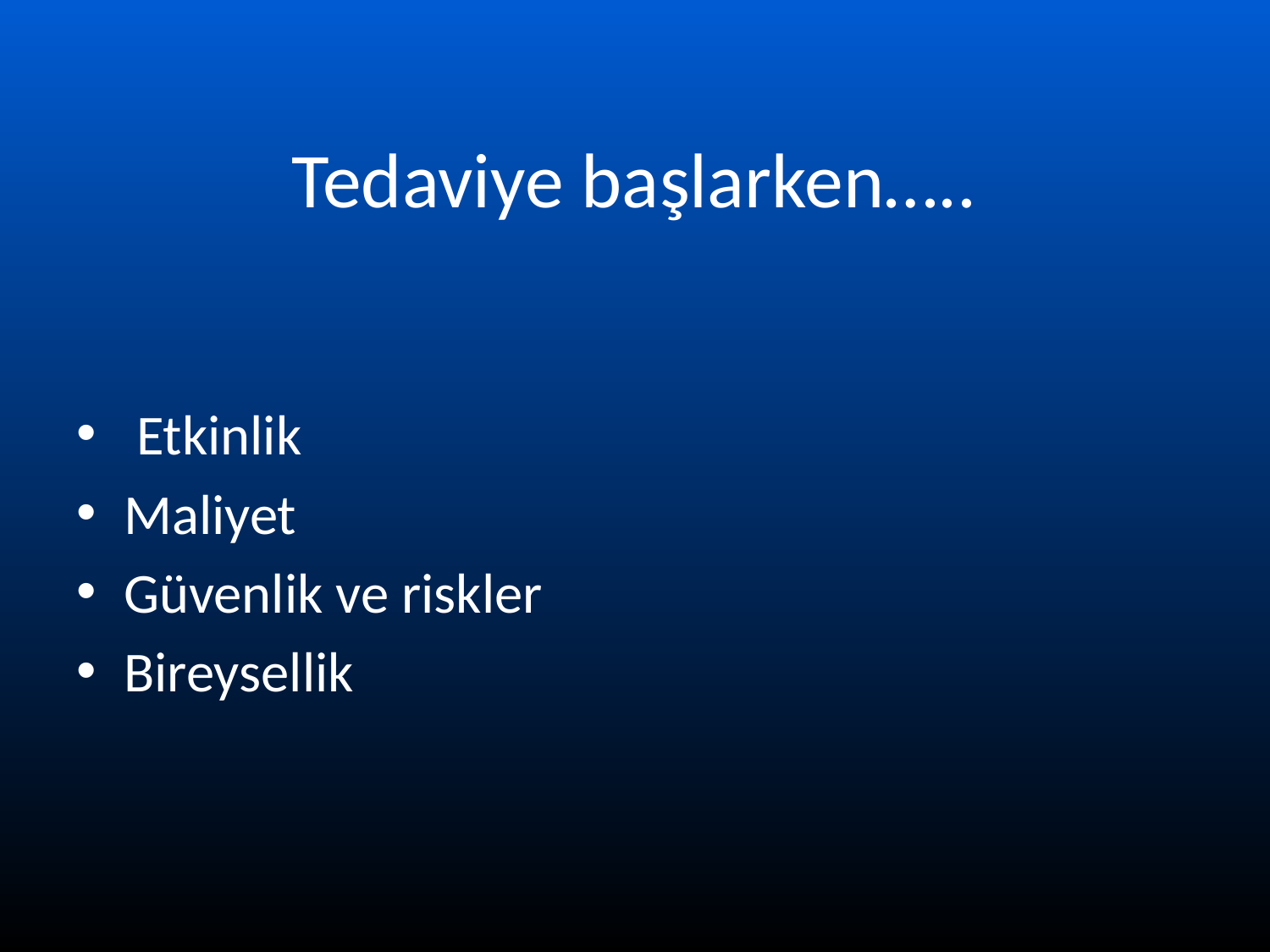

# Tedaviye başlarken…..
 Etkinlik
Maliyet
Güvenlik ve riskler
Bireysellik